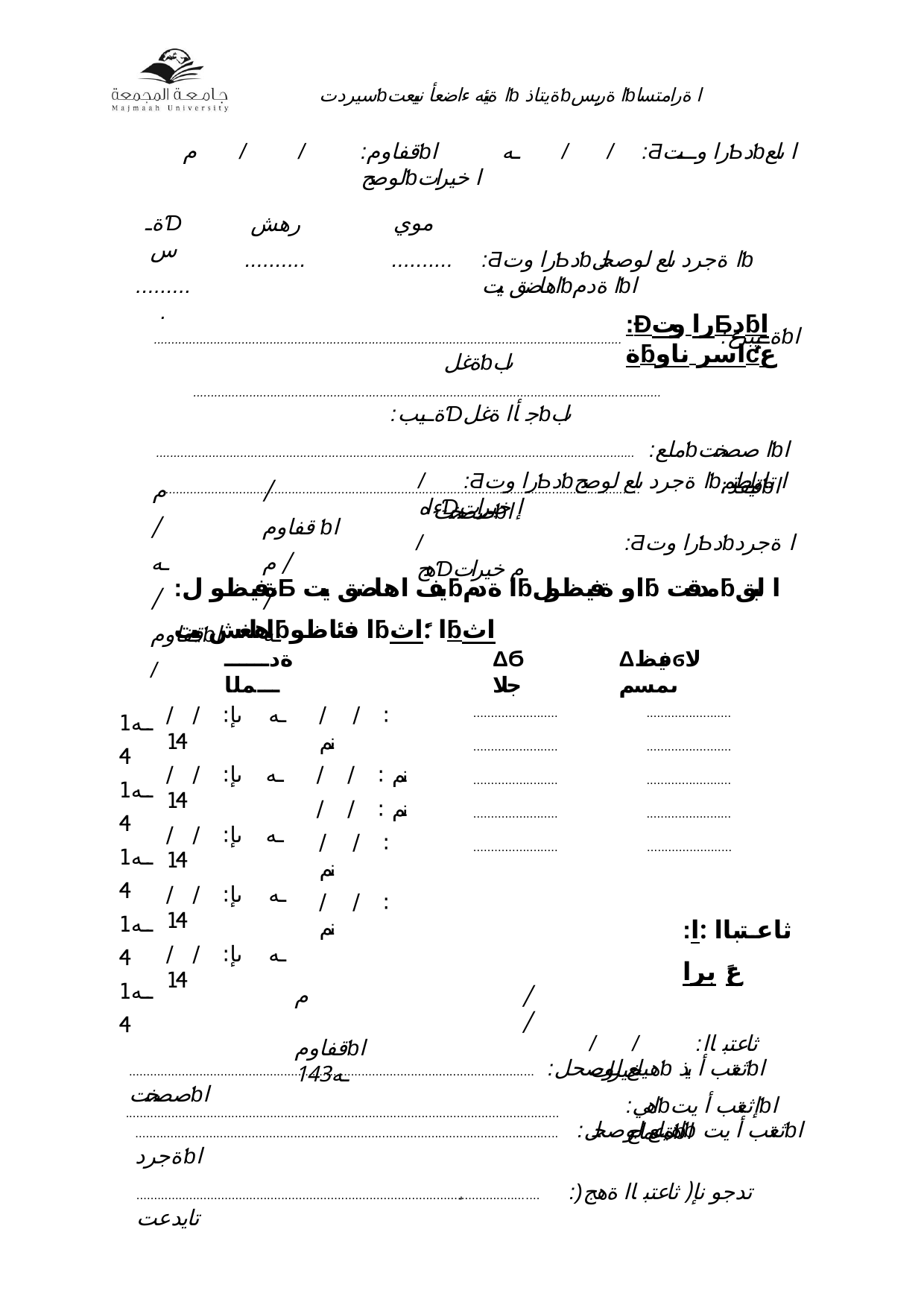

سيردتƅا ةئيه ءاضعأ نييعتƅ ةيتاذƅا ةريسƅا ةرامتسا

:قفاومƅا	ـه	/	/	:Ƌرا وـــتƄدƅا ىلع لوصحƅا خيرات
م
/
/
ةـƊس
..........
رهش
..........
موي
..........
:Ƌرا وتƄدƅا ةجرد ىلع لوصحلƅ اهاضق يتƅا ةدمƅا
:Ɖرا وتƂدƃا ةƃاسر ناوƈع
.....................................................................................................................................	:ةــيبرعƅا ةغلƅاب
.....................................................................................................................................	:ةــيبƊجأا ةغلƅاب
........................................................................................................................................    :ماـعƅا صصختƅا
.......................................................................................................................................	:قيقدƅا صصختƅا
م	 /	 /	 قفاومƅا	 ـه	 / م	/	/	قفاومƅا	ـه	/
/	:Ƌرا وتƄدƅا ةجرد ىلع لوصحƅا تابلطتم ءاهƊإ خيرات
/	:Ƌرا وتƄدƅا ةجرد هحƊم خيرات
:ةفيظو لƂ يف اهاضق يتƃا ةدمƃاو ةفيظولƃ مدقتƃا لبق اهلغش يتƃا فئاظوƃا :ًاثƃاث
ةدـــــــــملا
ΔϬجلا
Δفيظϭلا ىمسم
ـه14 ـه14 ـه14 ـه14 ـه14
/	/	:ىإ	ـه 14
/	/	:ىإ	ـه 14
/	/	:ىإ	ـه 14
/	/	:ىإ	ـه 14
/	/	:ىإ	ـه 14
/	/	: نم
/	/	: نم
/	/	: نم
/	/	: نم
/	/	: نم
........................
........................
........................
........................
........................
........................
........................
........................
........................
........................
:ثاعــتباا :اعً برا

/	/	:ثاعتباا خيرات
:اهيƅإ ثعتب أ يتƅا ةعماجƅا
م	/	/ قفاومƅا	ـه143
...........................................................................................................................
...................................................................................................................	:هيلع لوصحلƅ ثعتب أ يذƅا صصختƅا
........................................................................................................................	:اهيلع لوصحلƅ ثعتب أ يتƅا ةجردƅا
..................................................................................................................	:)تدجو نإ( ثاعتباا ةهج تايدعت
˼